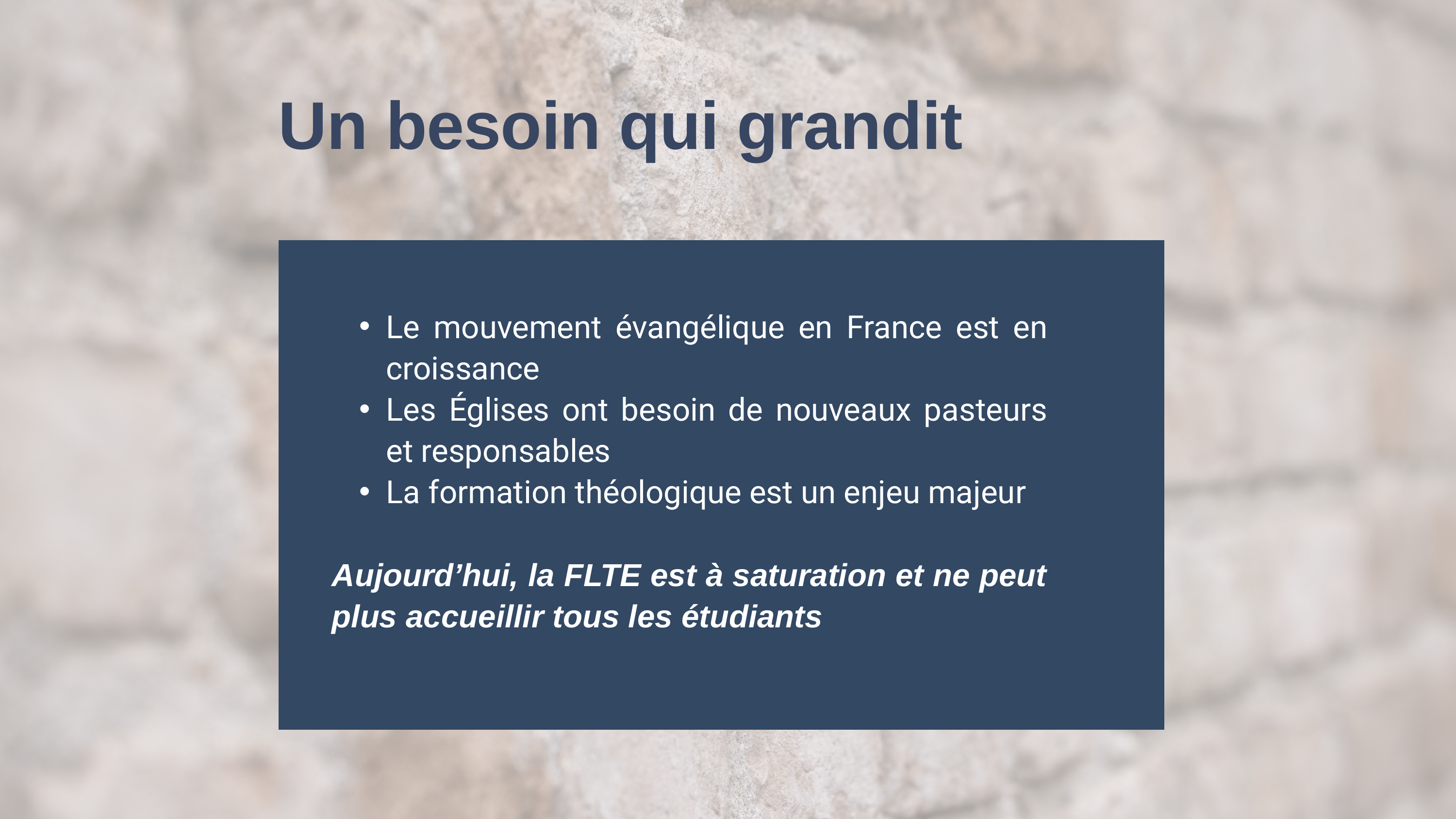

Un besoin qui grandit

Le mouvement évangélique en France est en croissance
Les Églises ont besoin de nouveaux pasteurs et responsables
La formation théologique est un enjeu majeur

Aujourd’hui, la FLTE est à saturation et ne peut plus accueillir tous les étudiants